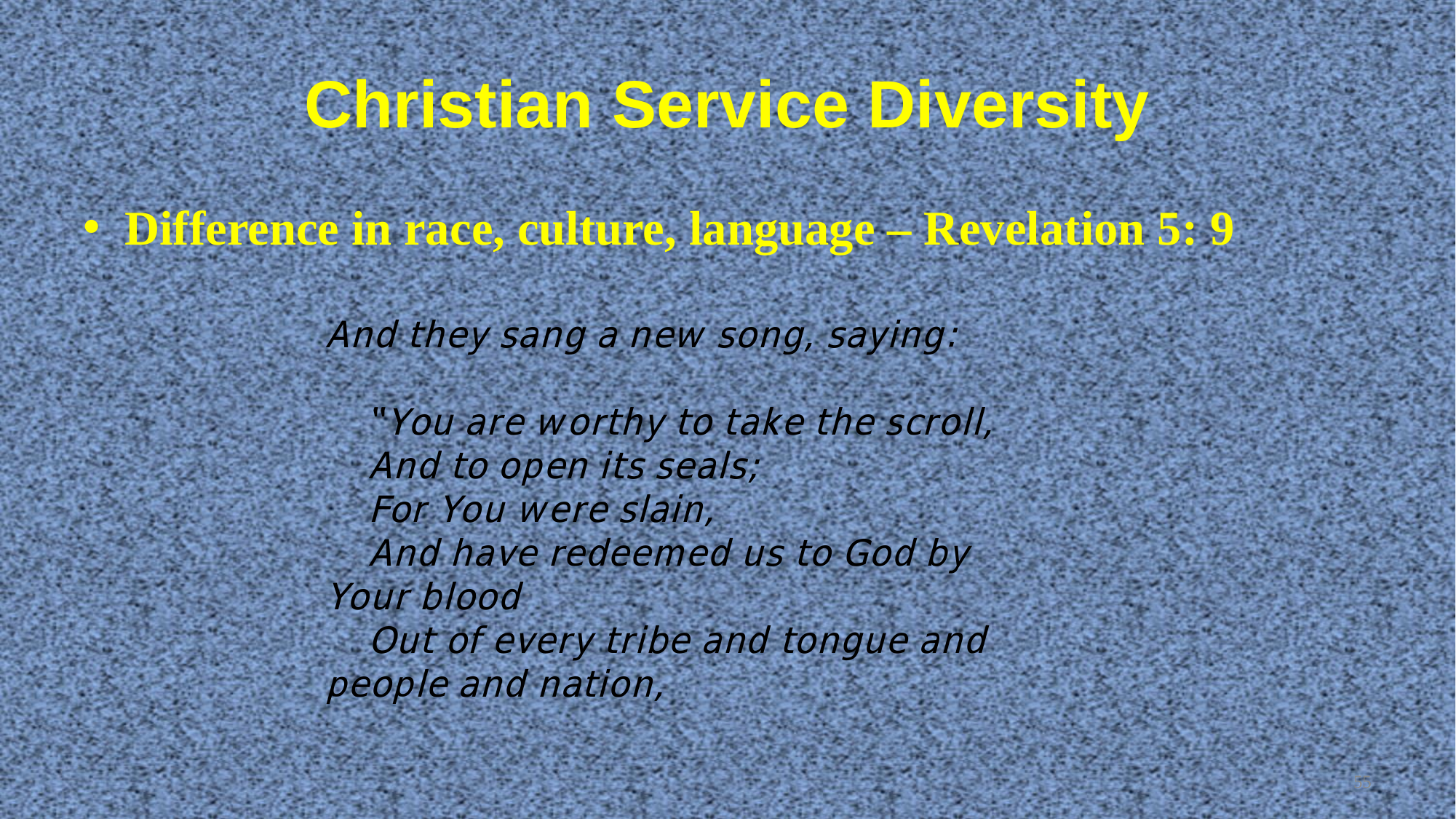

# Christian Service Diversity
Difference in race, culture, language – Revelation 5: 9

And they sang a new song, saying:

    “You are worthy to take the scroll,
    And to open its seals;
    For You were slain,
    And have redeemed us to God by Your blood
    Out of every tribe and tongue and people and nation,

55